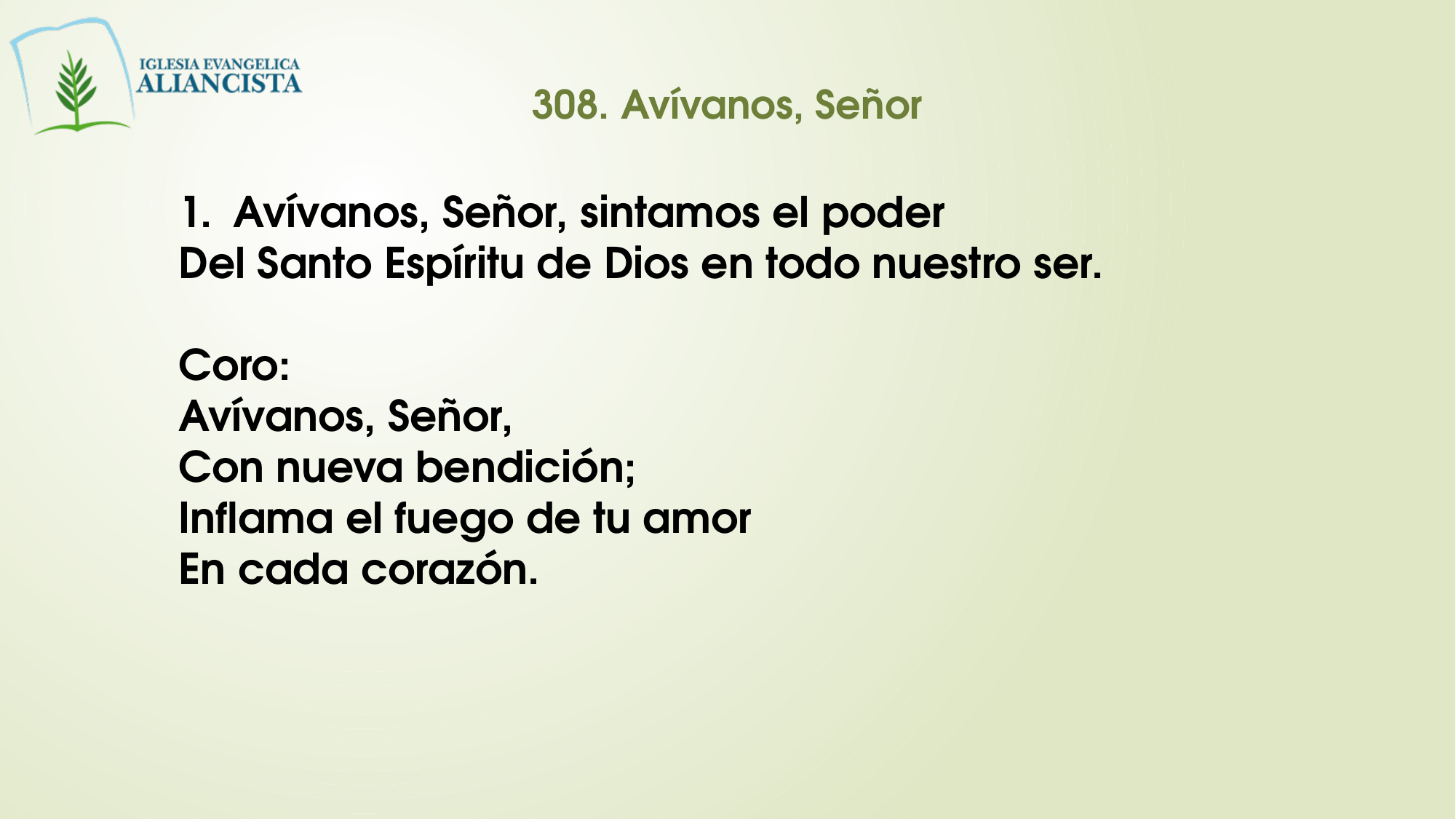

308. Avívanos, Señor
Avívanos, Señor, sintamos el poder
Del Santo Espíritu de Dios en todo nuestro ser.

Coro:
Avívanos, Señor,
Con nueva bendición;
Inflama el fuego de tu amor
En cada corazón.